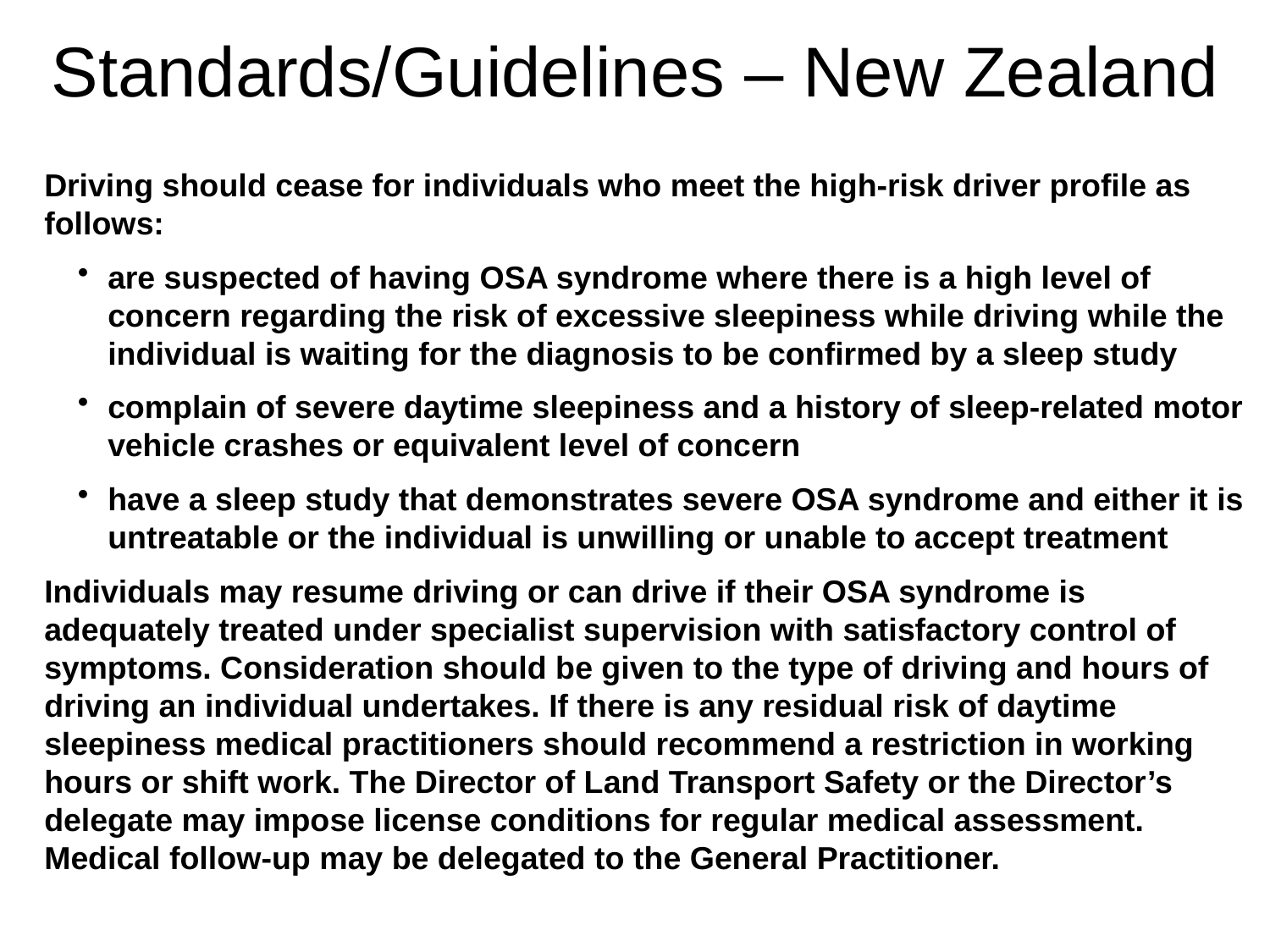

Standards/Guidelines – New Zealand
Driving should cease for individuals who meet the high-risk driver profile as follows:
are suspected of having OSA syndrome where there is a high level of concern regarding the risk of excessive sleepiness while driving while the individual is waiting for the diagnosis to be confirmed by a sleep study
complain of severe daytime sleepiness and a history of sleep-related motor vehicle crashes or equivalent level of concern
have a sleep study that demonstrates severe OSA syndrome and either it is untreatable or the individual is unwilling or unable to accept treatment
Individuals may resume driving or can drive if their OSA syndrome is adequately treated under specialist supervision with satisfactory control of symptoms. Consideration should be given to the type of driving and hours of driving an individual undertakes. If there is any residual risk of daytime sleepiness medical practitioners should recommend a restriction in working hours or shift work. The Director of Land Transport Safety or the Director’s delegate may impose license conditions for regular medical assessment. Medical follow-up may be delegated to the General Practitioner.